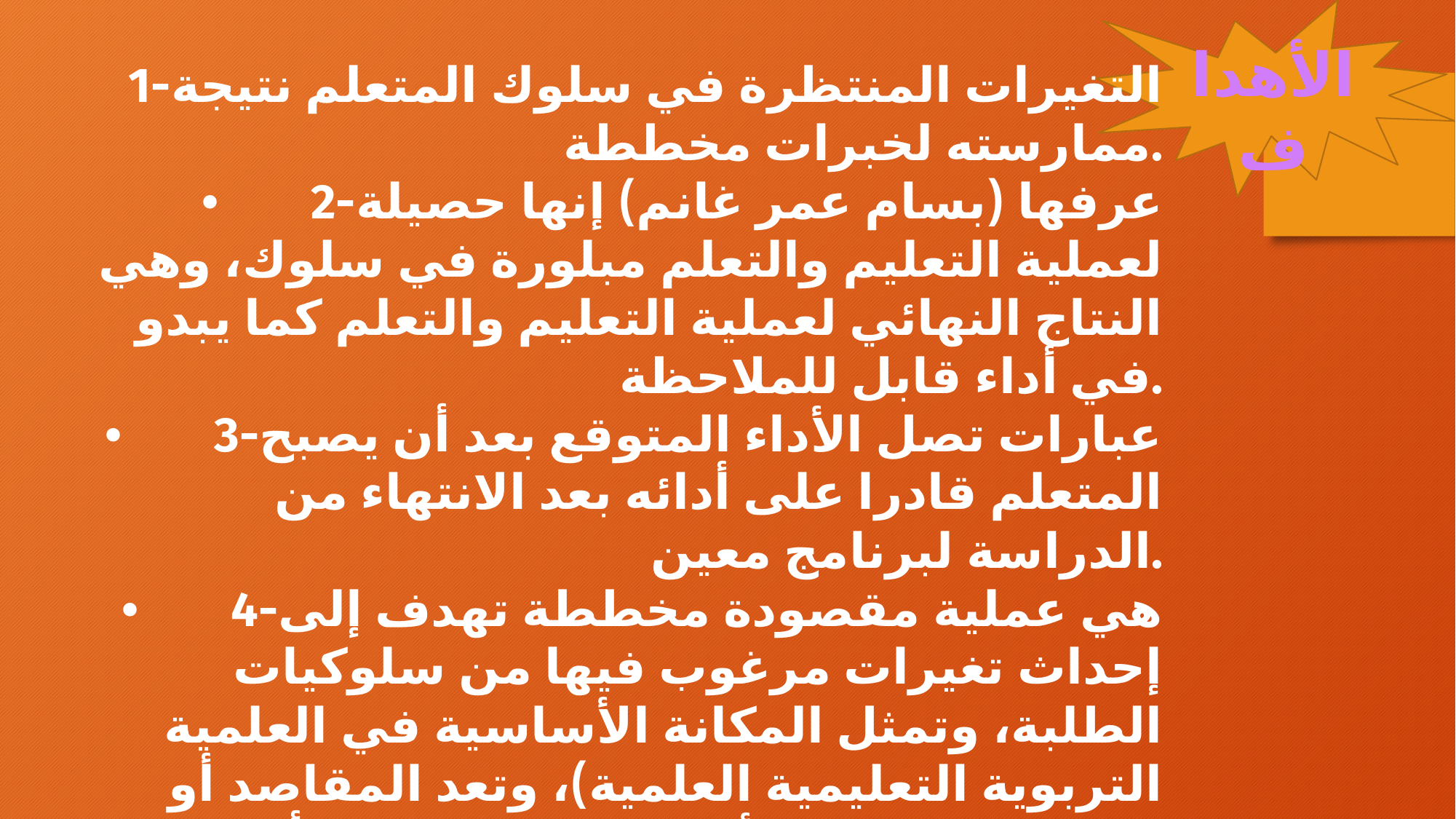

الأهداف
1-التغيرات المنتظرة في سلوك المتعلم نتيجة ممارسته لخبرات مخططة.
•	2-عرفها (بسام عمر غانم) إنها حصيلة لعملية التعليم والتعلم مبلورة في سلوك، وهي النتاج النهائي لعملية التعليم والتعلم كما يبدو في أداء قابل للملاحظة.
•	3-عبارات تصل الأداء المتوقع بعد أن يصبح المتعلم قادرا على أدائه بعد الانتهاء من الدراسة لبرنامج معين.
•	4-هي عملية مقصودة مخططة تهدف إلى إحداث تغيرات مرغوب فيها من سلوكيات الطلبة، وتمثل المكانة الأساسية في العلمية التربوية التعليمية العلمية)، وتعد المقاصد أو الغايات الطويلة الأمد، ومن خصائصها أنها شديدة التجريد والعمومية والشمولية، وهي وصف للمحصلة النهائية للتربية في مرحلة تعليمية ما.